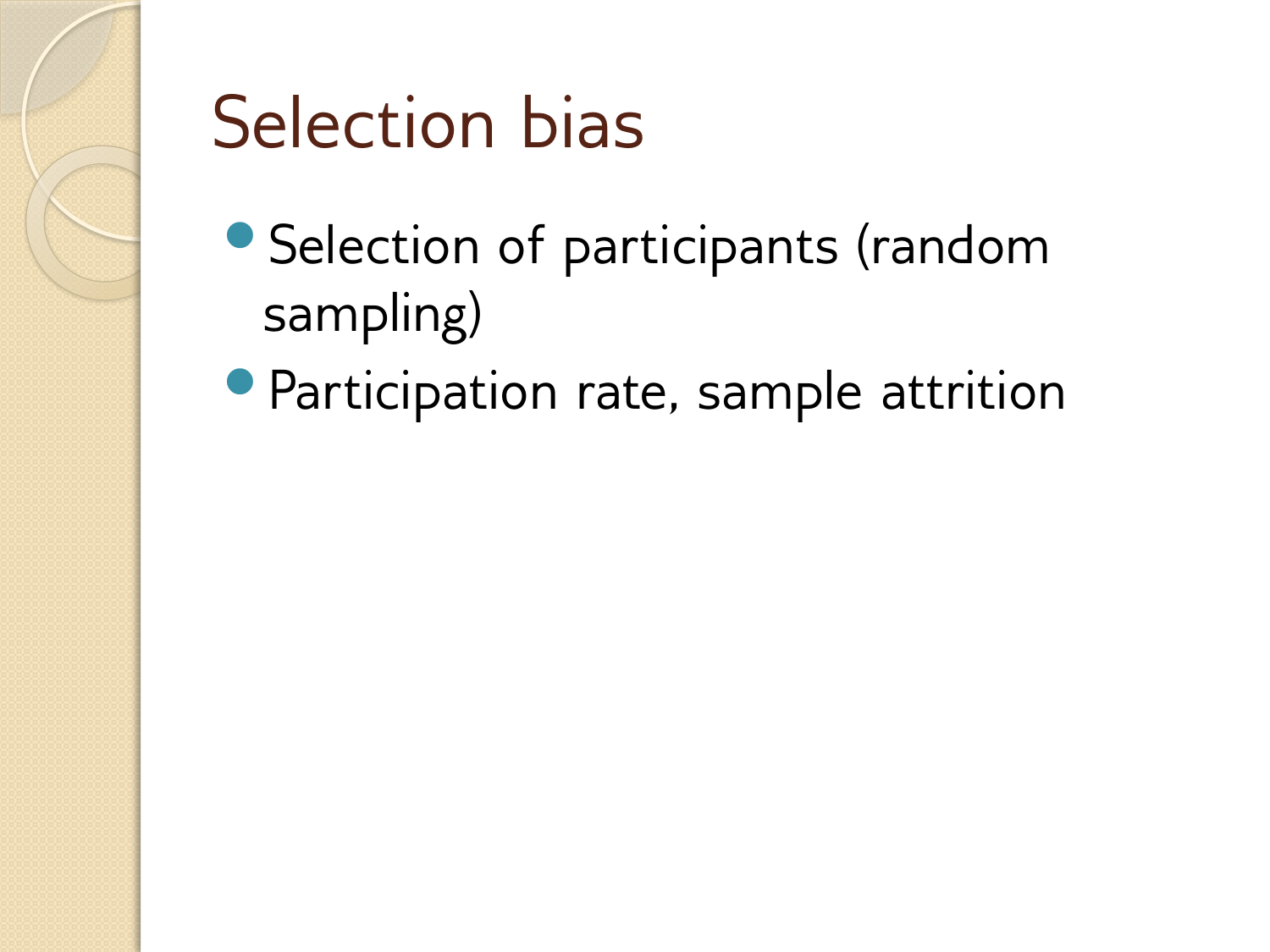

# Selection bias
Selection of participants (random sampling)
Participation rate, sample attrition